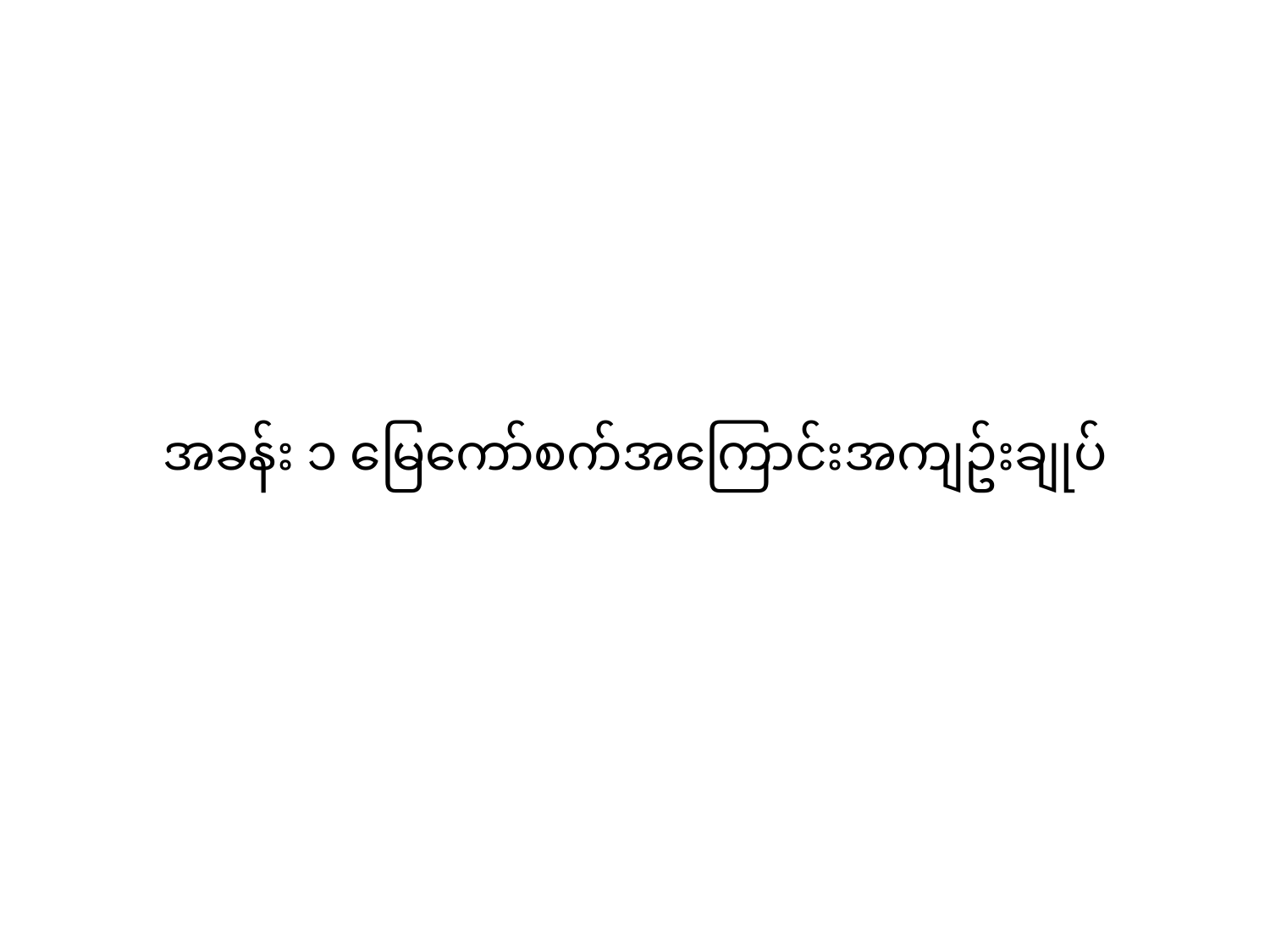

# အခန်း ၁ မြေကော်စက်အကြောင်းအကျဥ်းချုပ်